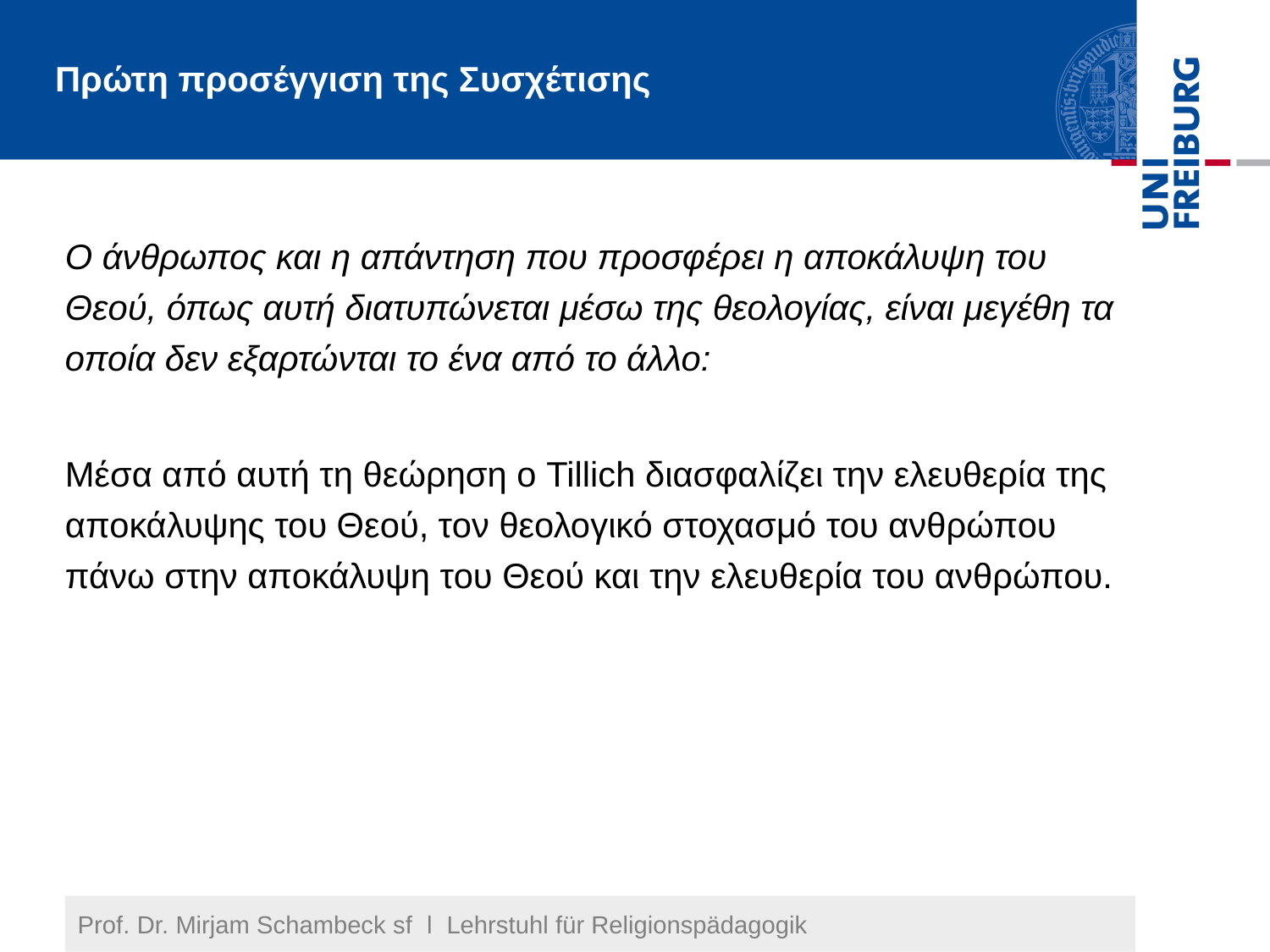

# Πρώτη προσέγγιση της Συσχέτισης
Ο άνθρωπος και η απάντηση που προσφέρει η αποκάλυψη του Θεού, όπως αυτή διατυπώνεται μέσω της θεολογίας, είναι μεγέθη τα οποία δεν εξαρτώνται το ένα από το άλλο:

Μέσα από αυτή τη θεώρηση ο Tillich διασφαλίζει την ελευθερία της αποκάλυψης του Θεού, τον θεολογικό στοχασμό του ανθρώπου πάνω στην αποκάλυψη του Θεού και την ελευθερία του ανθρώπου.